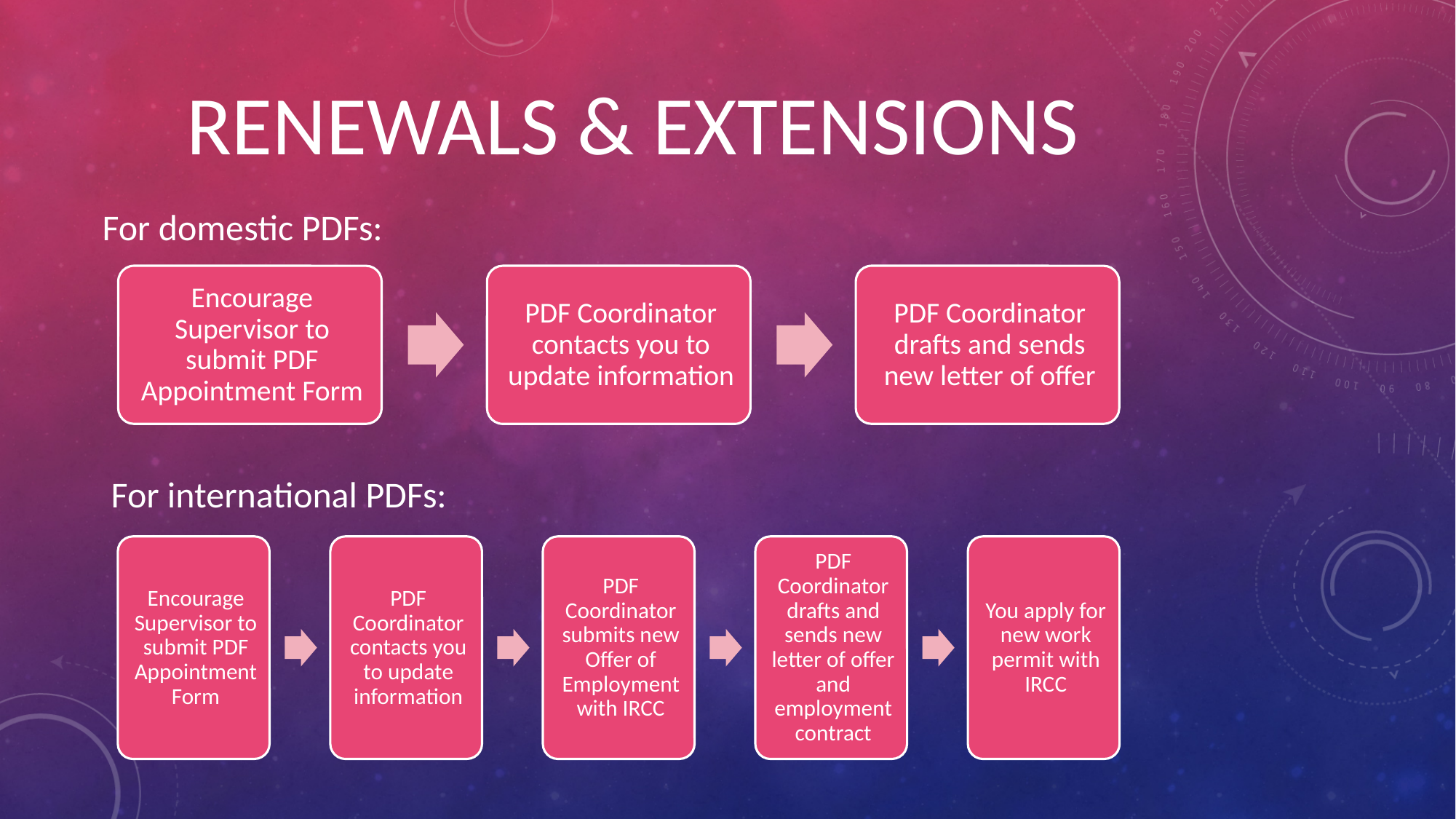

# Renewals & Extensions
For domestic PDFs:
Encourage Supervisor to submit PDF Appointment Form

PDF Coordinator contacts you to update information

PDF Coordinator drafts and sends new letter of offer
For international PDFs:
Encourage Supervisor to submit PDF Appointment Form

PDF Coordinator contacts you to update information

PDF Coordinator submits new Offer of Employment with IRCC

PDF Coordinator drafts and sends new letter of offer and employment contract

You apply for new work permit with IRCC